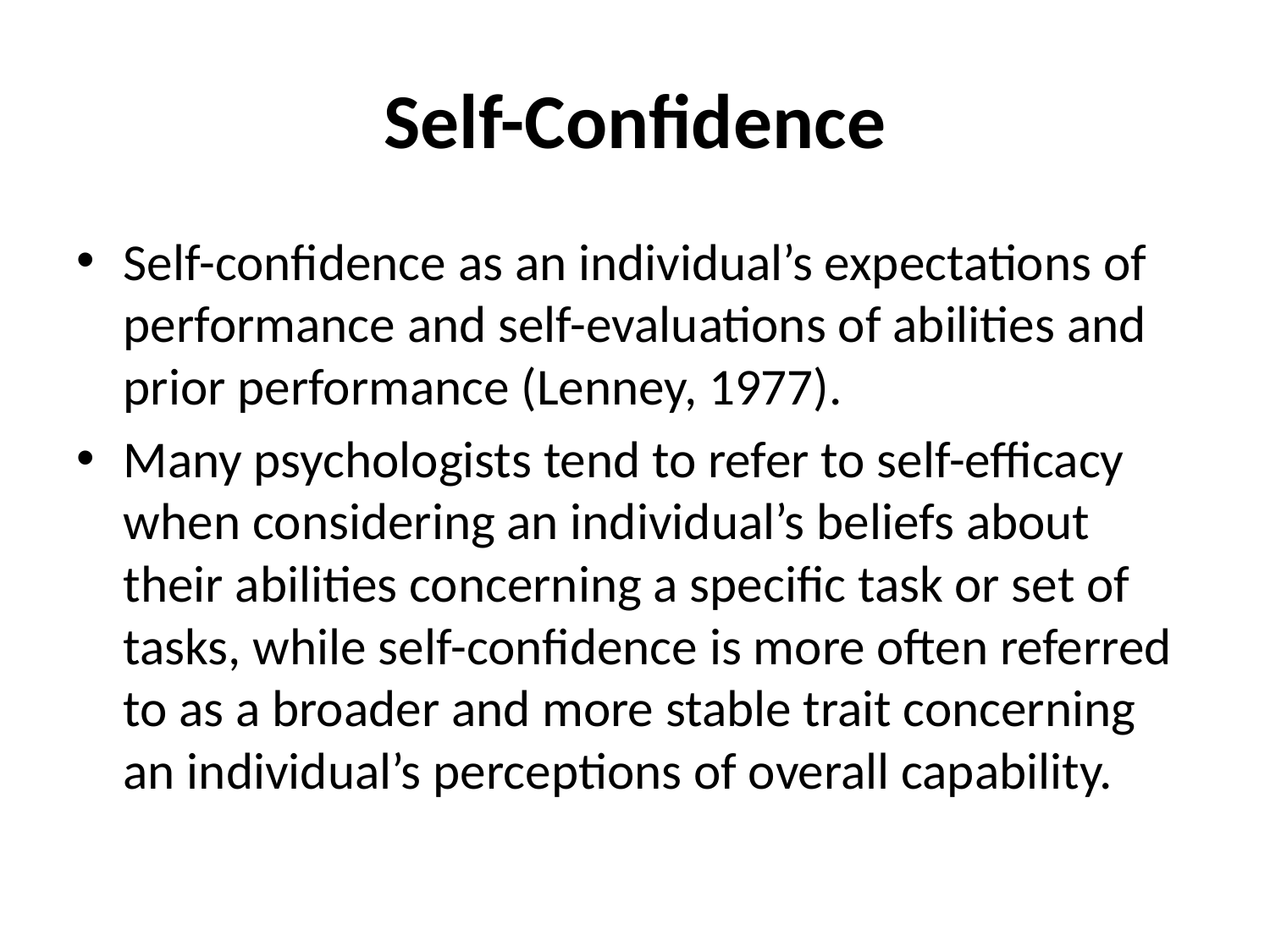

# Self-Confidence
Self-confidence as an individual’s expectations of performance and self-evaluations of abilities and prior performance (Lenney, 1977).
Many psychologists tend to refer to self-efficacy when considering an individual’s beliefs about their abilities concerning a specific task or set of tasks, while self-confidence is more often referred to as a broader and more stable trait concerning an individual’s perceptions of overall capability.